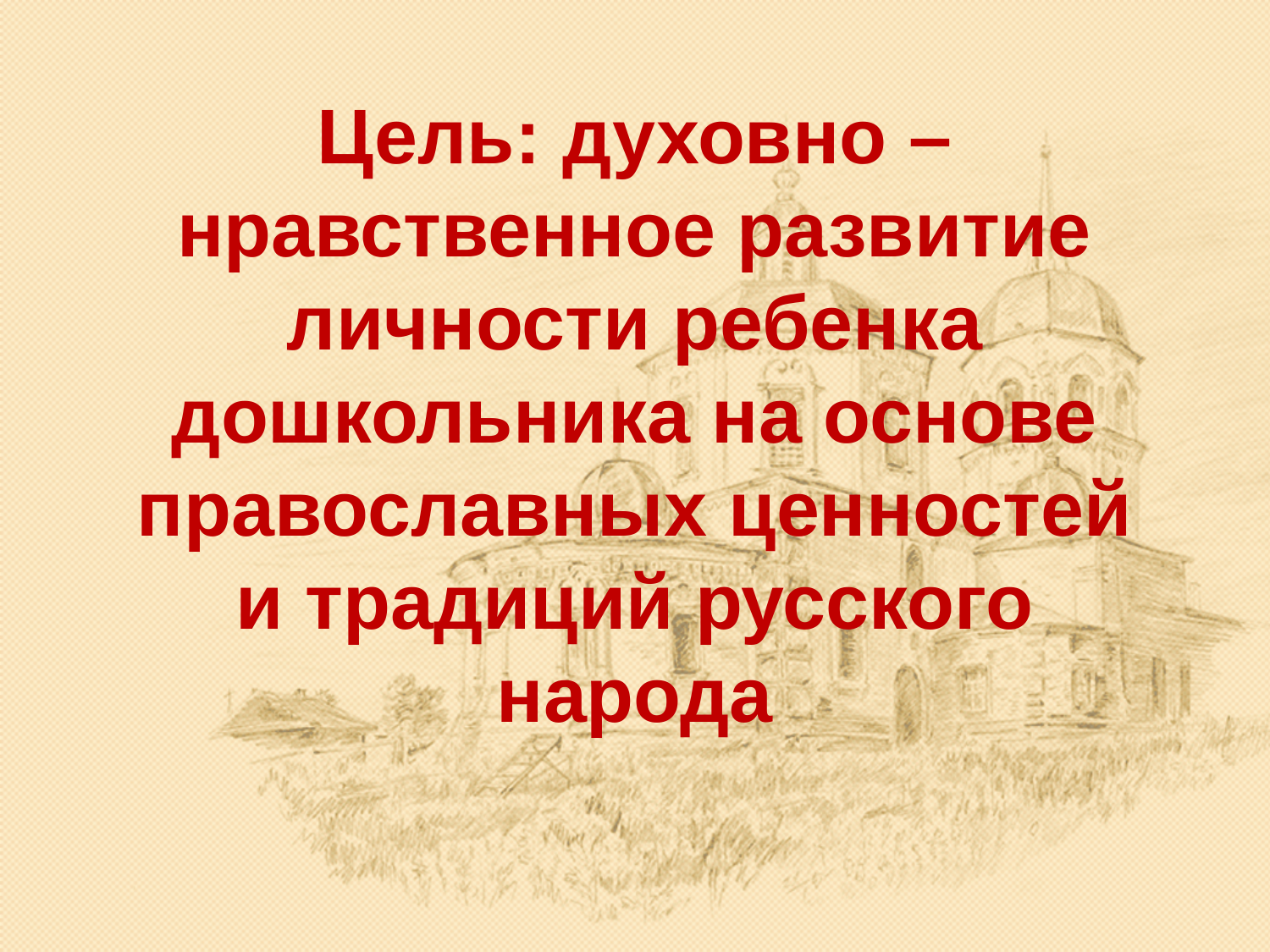

# Цель: духовно – нравственное развитие личности ребенка дошкольника на основе православных ценностей и традиций русского народа